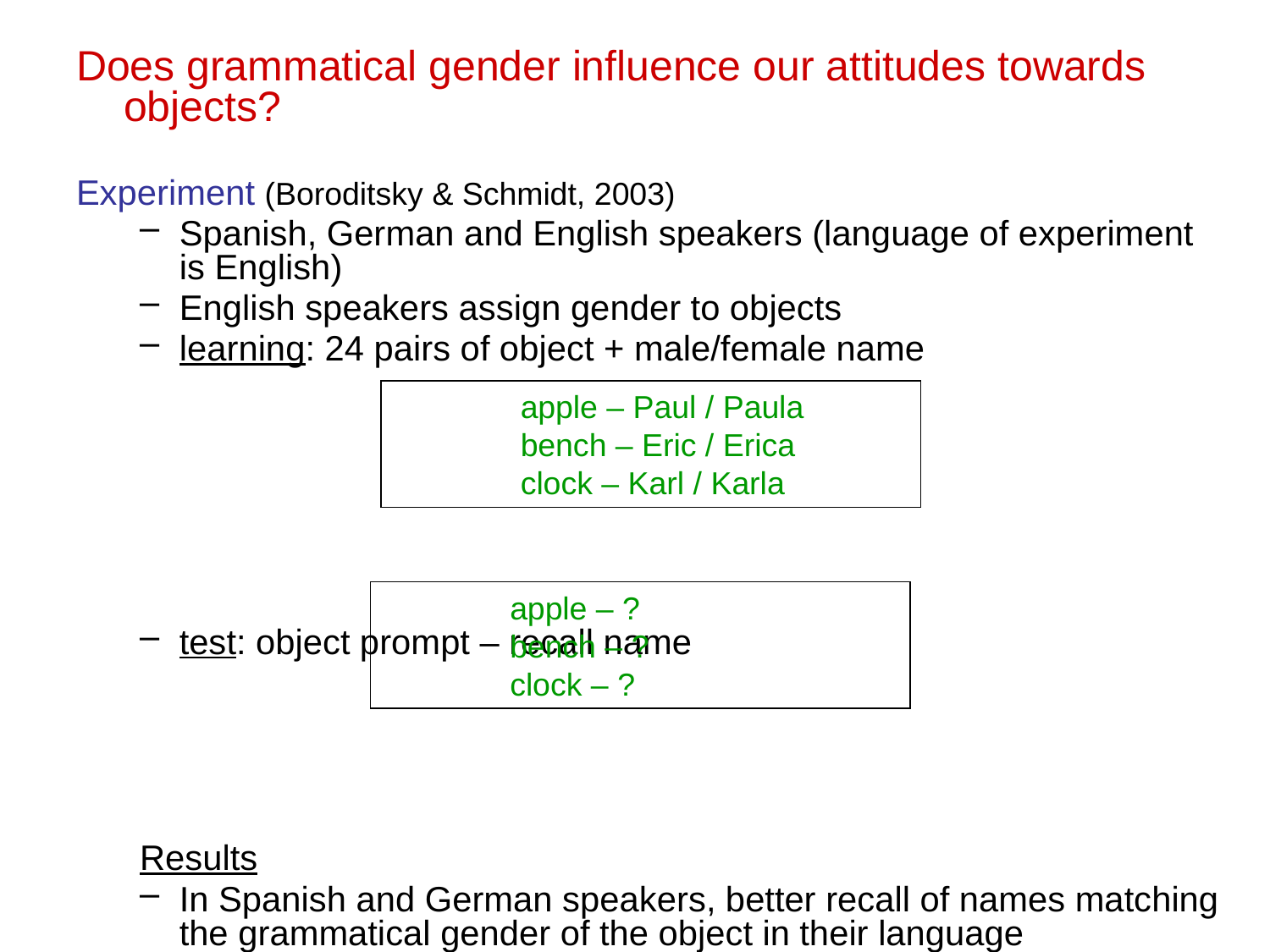

Does grammatical gender influence our attitudes towards objects?

Experiment (Boroditsky & Schmidt, 2003)
Spanish, German and English speakers (language of experiment is English)
English speakers assign gender to objects
learning: 24 pairs of object + male/female name

test: object prompt – recall name

Results
In Spanish and German speakers, better recall of names matching the grammatical gender of the object in their language
In English speakers, better recall of names matching the gender assigned to the object
apple – Paul / Paula
bench – Eric / Erica
clock – Karl / Karla
apple – ?
bench – ?
clock – ?